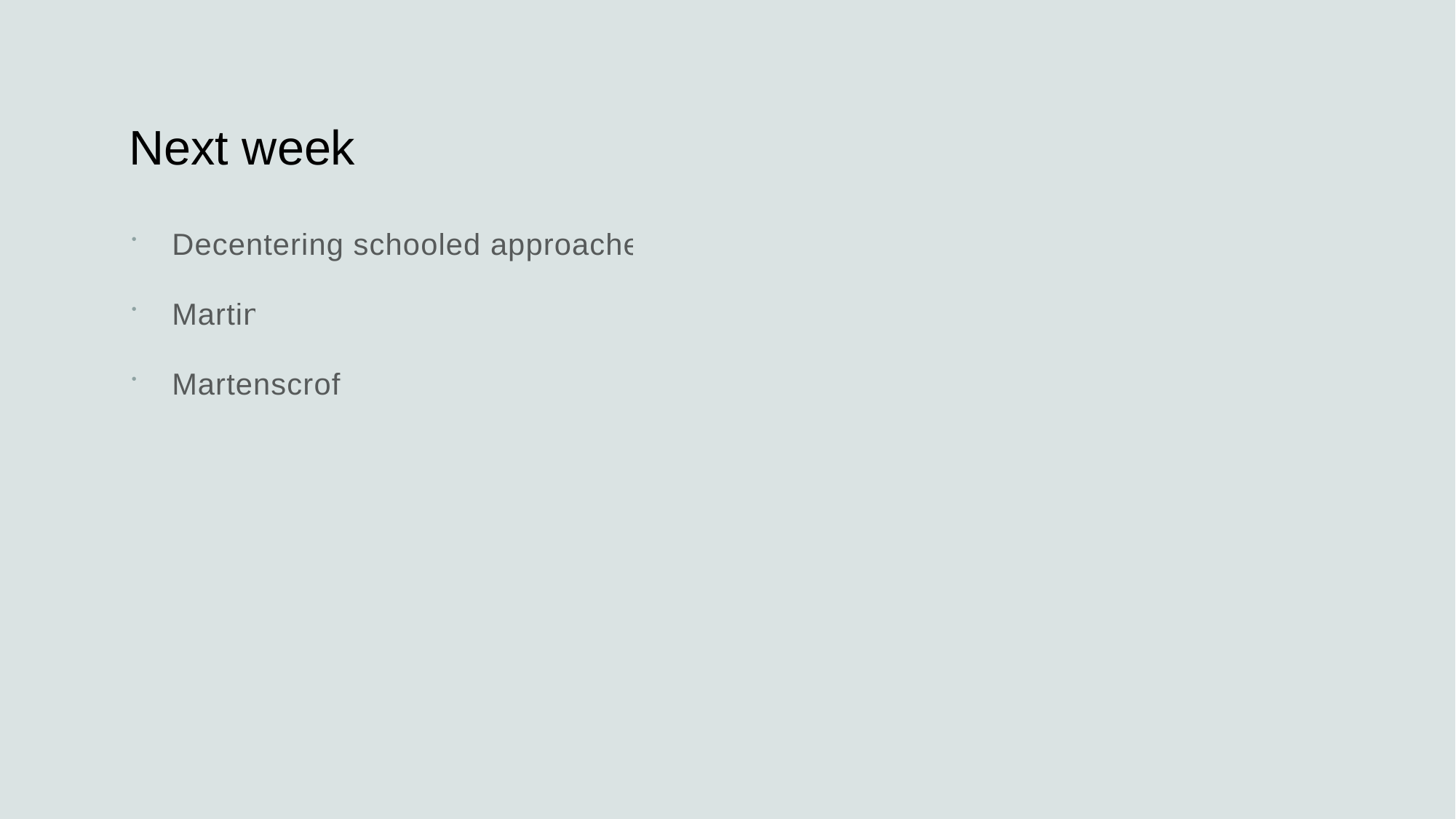

# Next week
Decentering schooled approaches
Martin
Martenscroft